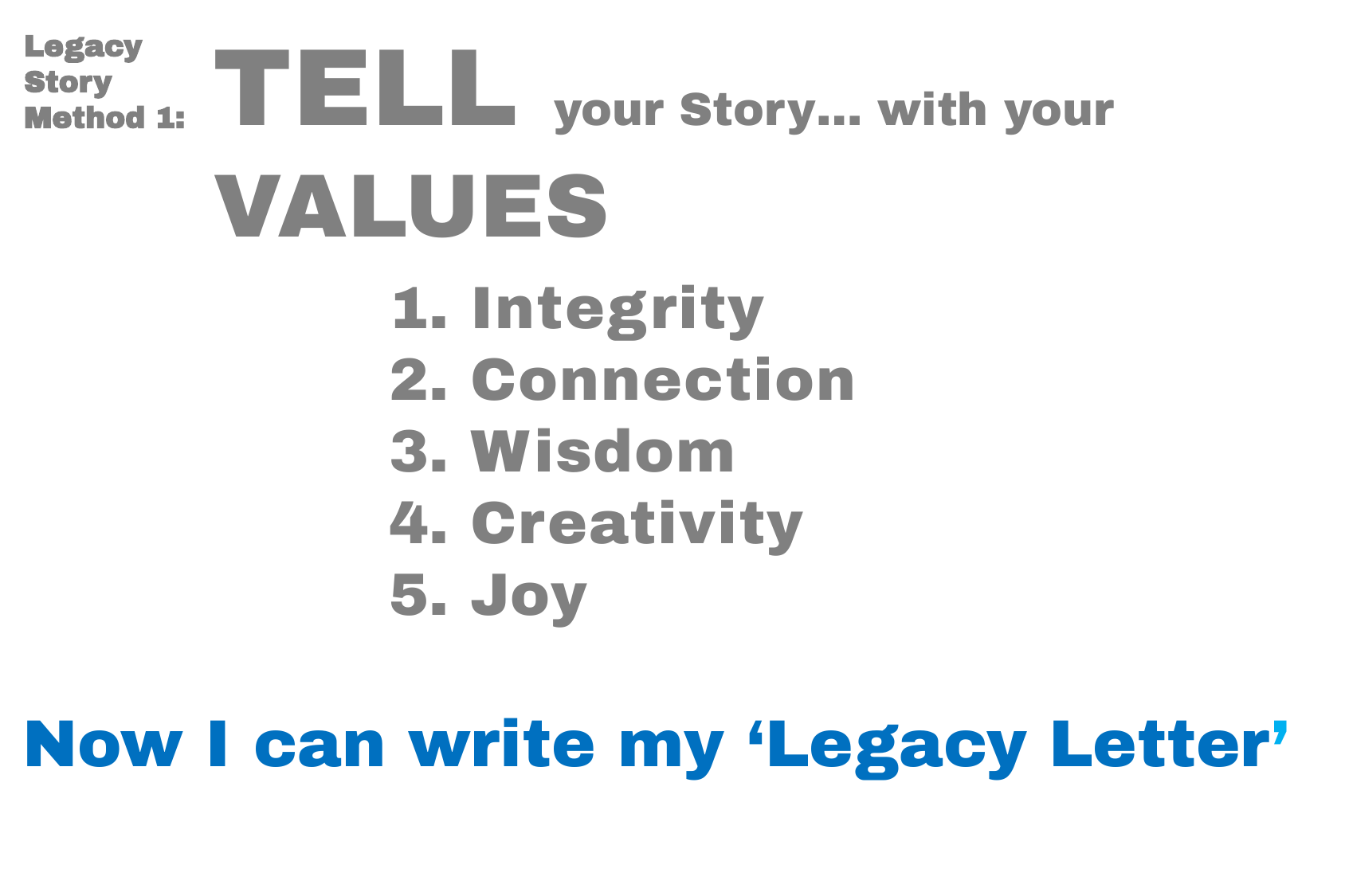

TELL your Story… with your VALUES
Legacy
Story
Method 1:
 Integrity
 Connection
 Wisdom
 Creativity
 Joy
Now I can write my ‘Legacy Letter’